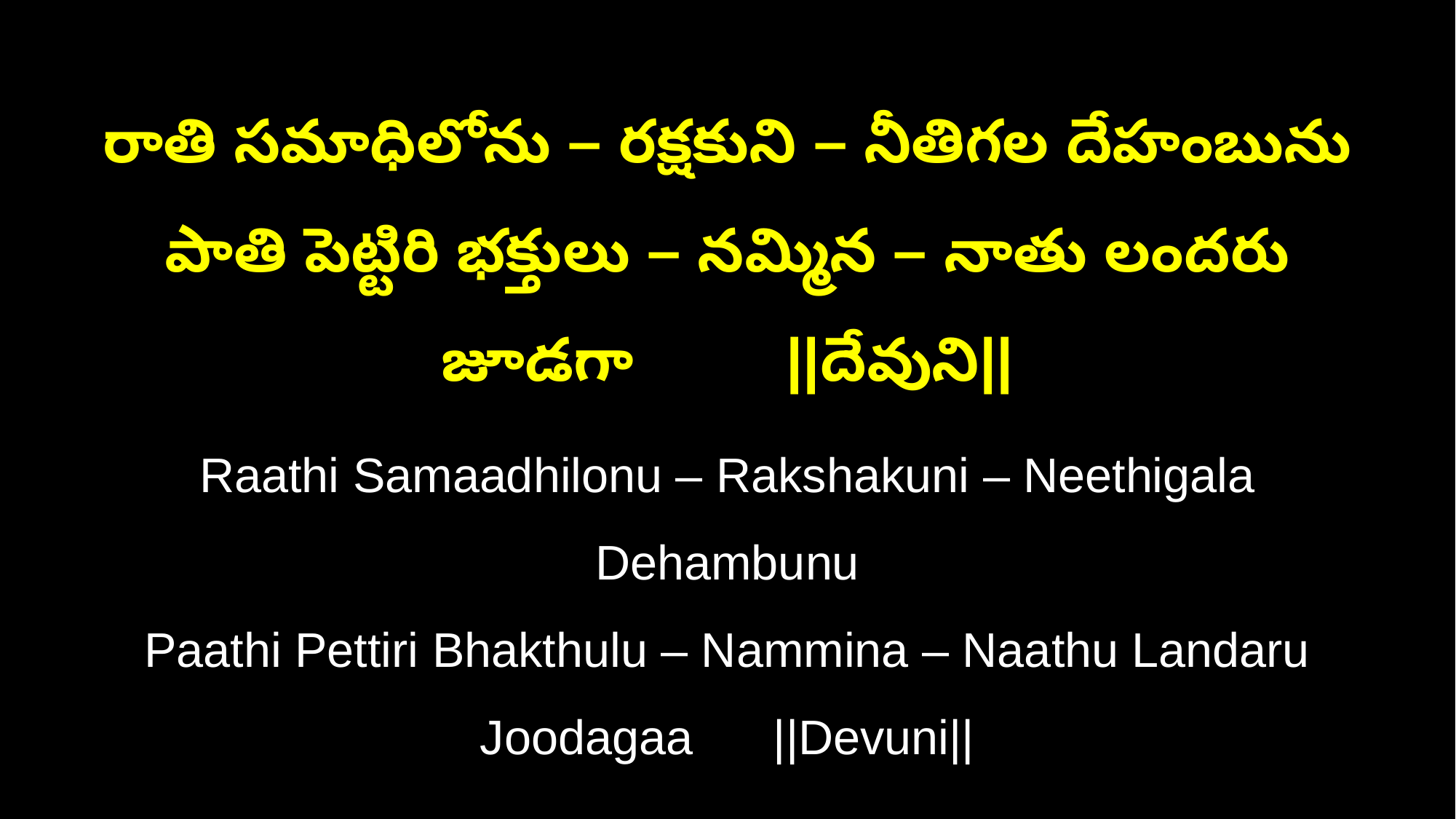

రాతి సమాధిలోను – రక్షకుని – నీతిగల దేహంబును
పాతి పెట్టిరి భక్తులు – నమ్మిన – నాతు లందరు జూడగా         ||దేవుని||
Raathi Samaadhilonu – Rakshakuni – Neethigala Dehambunu
Paathi Pettiri Bhakthulu – Nammina – Naathu Landaru Joodagaa      ||Devuni||